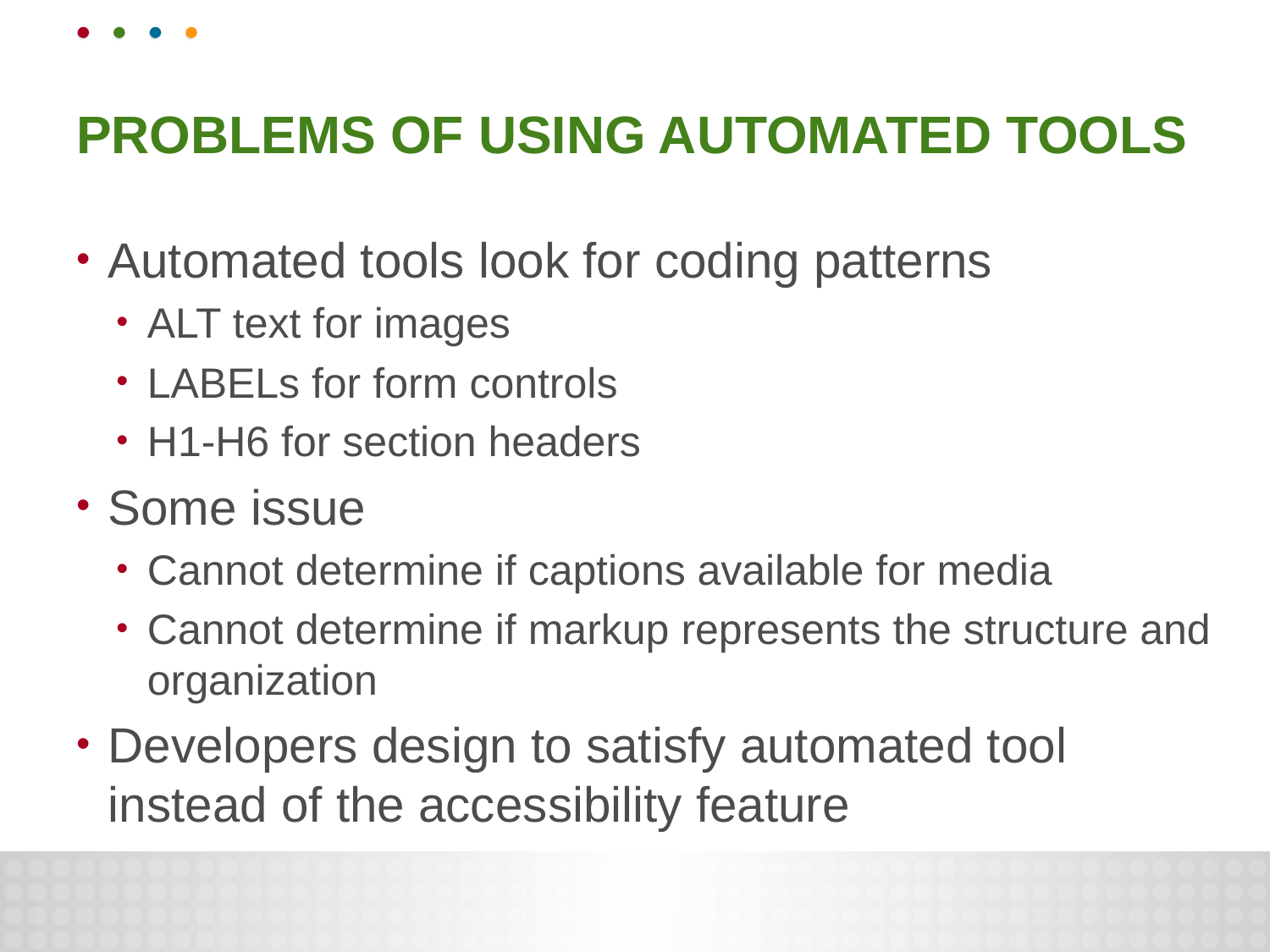

# Problems of Using Automated ToolS
Automated tools look for coding patterns
ALT text for images
LABELs for form controls
H1-H6 for section headers
Some issue
Cannot determine if captions available for media
Cannot determine if markup represents the structure and organization
Developers design to satisfy automated tool instead of the accessibility feature